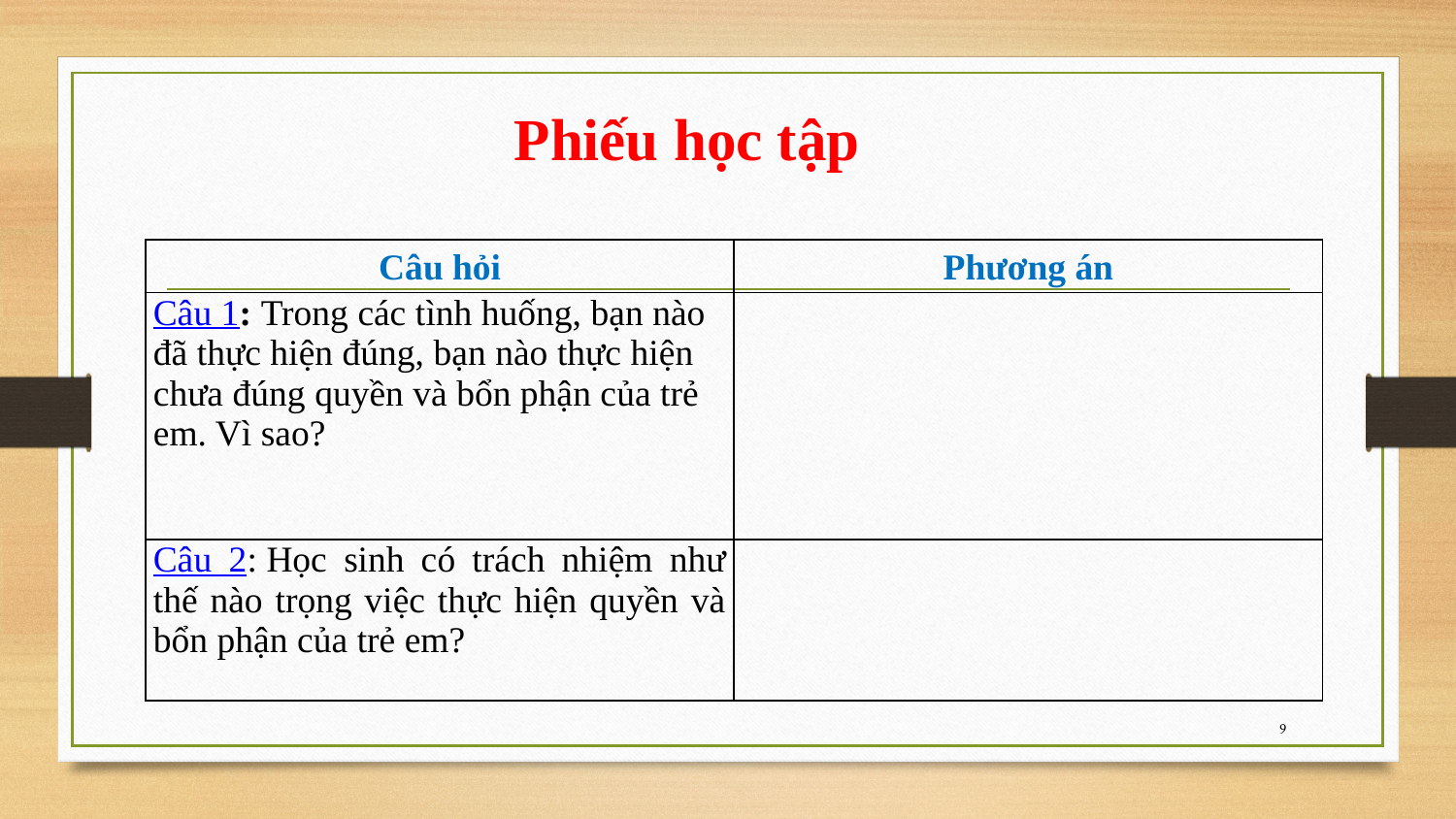

# Phiếu học tập
| Câu hỏi | Phương án |
| --- | --- |
| Câu 1: Trong các tình huống, bạn nào đã thực hiện đúng, bạn nào thực hiện chưa đúng quyền và bổn phận của trẻ em. Vì sao? |  |
| Câu 2: Học sinh có trách nhiệm như thế nào trọng việc thực hiện quyền và bổn phận của trẻ em? |  |
9